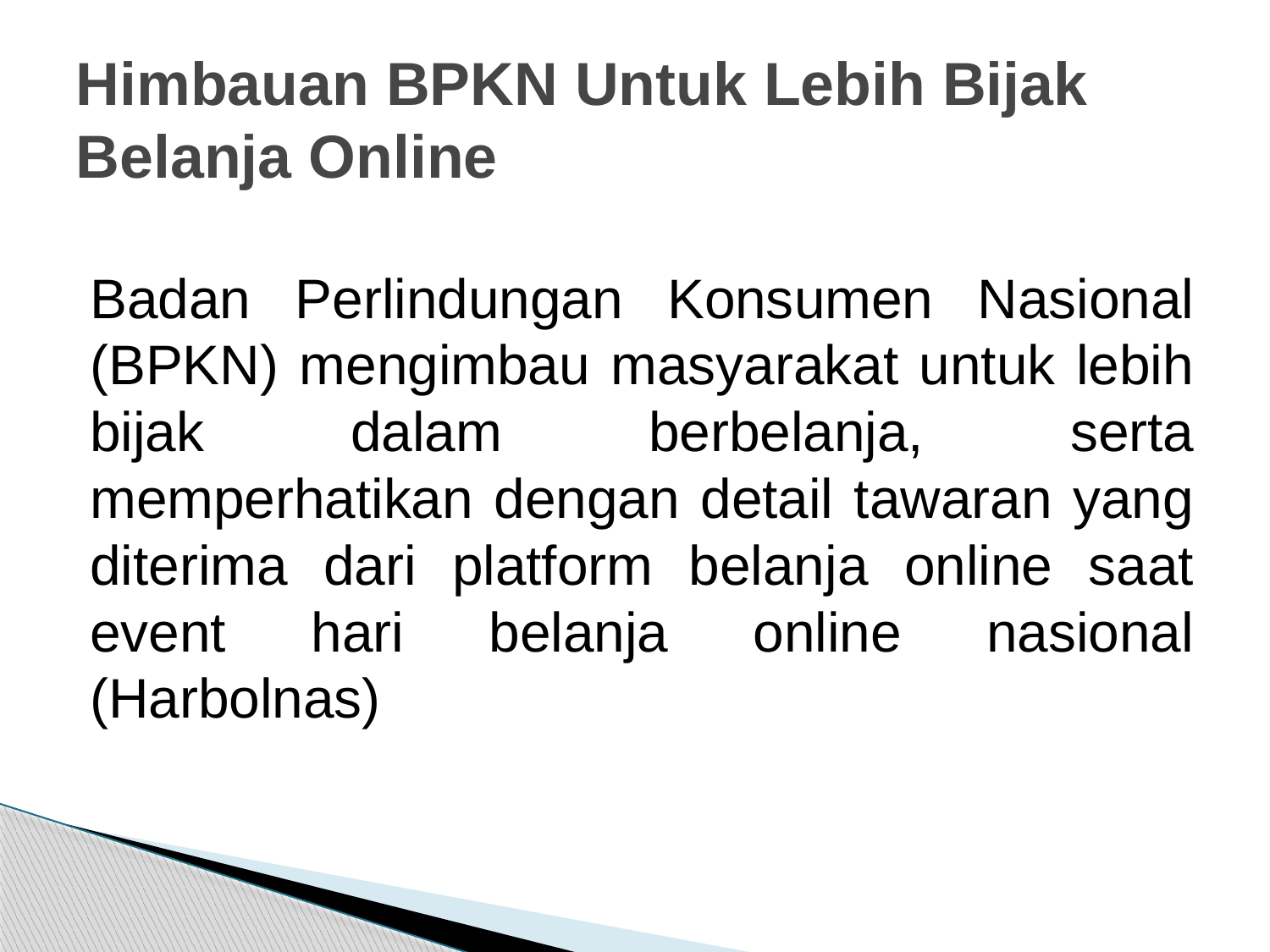

# Himbauan BPKN Untuk Lebih Bijak Belanja Online

Badan Perlindungan Konsumen Nasional (BPKN) mengimbau masyarakat untuk lebih bijak dalam berbelanja, serta memperhatikan dengan detail tawaran yang diterima dari platform belanja online saat event hari belanja online nasional (Harbolnas)